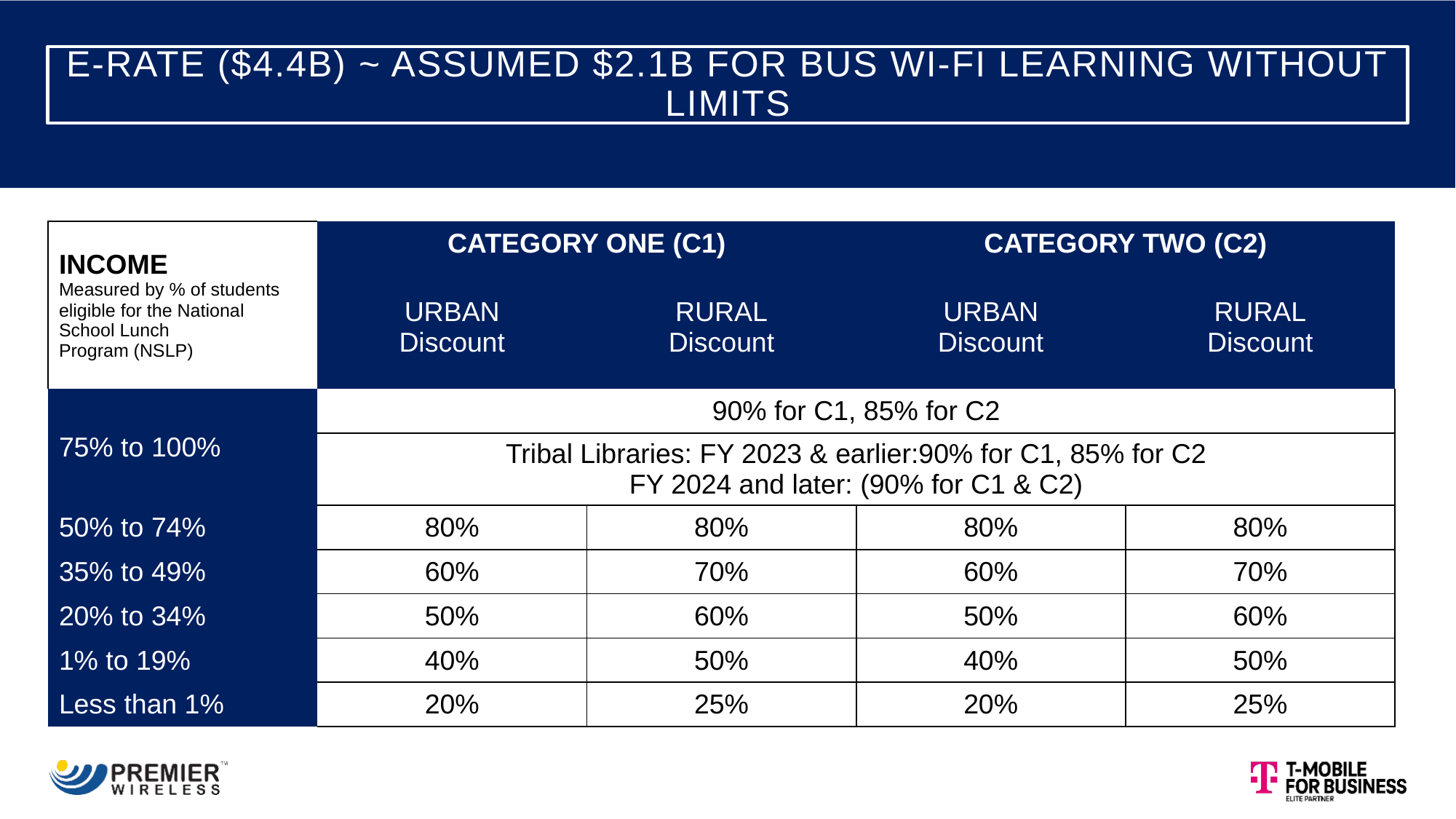

# E-rate ($4.4B) ~ Assumed $2.1B for bus wi-fi Learning without limits
| INCOME Measured by % of students eligible for the National School Lunch Program (NSLP) | CATEGORY ONE (C1) |  | CATEGORY TWO (C2) |  |
| --- | --- | --- | --- | --- |
| Measured by % of students eligible for the National School Lunch Program (NSLP) | URBAN Discount | RURAL Discount | URBAN Discount | RURAL Discount |
| 75% to 100% | 90% for C1, 85% for C2 |  |  |  |
|  | Tribal Libraries: FY 2023 & earlier:90% for C1, 85% for C2 FY 2024 and later: (90% for C1 & C2) |  |  |  |
| 50% to 74% | 80% | 80% | 80% | 80% |
| 35% to 49% | 60% | 70% | 60% | 70% |
| 20% to 34% | 50% | 60% | 50% | 60% |
| 1% to 19% | 40% | 50% | 40% | 50% |
| Less than 1% | 20% | 25% | 20% | 25% |